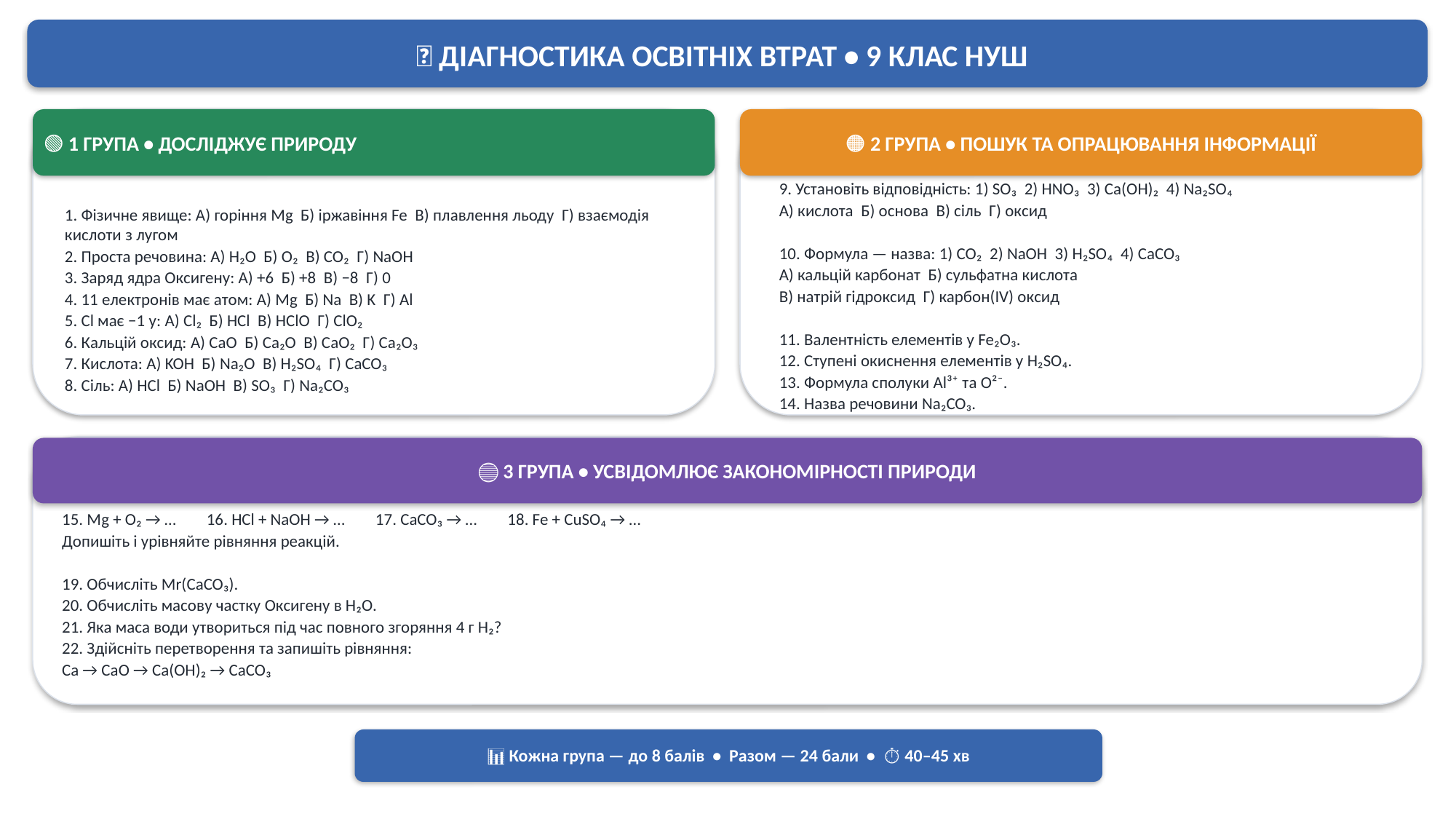

🧪 ДІАГНОСТИКА ОСВІТНІХ ВТРАТ • 9 КЛАС НУШ

🟢 1 ГРУПА • ДОСЛІДЖУЄ ПРИРОДУ
🟠 2 ГРУПА • ПОШУК ТА ОПРАЦЮВАННЯ ІНФОРМАЦІЇ
9. Установіть відповідність: 1) SO₃  2) HNO₃  3) Ca(OH)₂  4) Na₂SO₄
А) кислота  Б) основа  В) сіль  Г) оксид

10. Формула — назва: 1) CO₂  2) NaOH  3) H₂SO₄  4) CaCO₃
А) кальцій карбонат  Б) сульфатна кислота
В) натрій гідроксид  Г) карбон(IV) оксид

11. Валентність елементів у Fe₂O₃.
12. Ступені окиснення елементів у H₂SO₄.
13. Формула сполуки Al³⁺ та O²⁻.
14. Назва речовини Na₂CO₃.
1. Фізичне явище: А) горіння Mg  Б) іржавіння Fe  В) плавлення льоду  Г) взаємодія кислоти з лугом
2. Проста речовина: А) H₂O  Б) O₂  В) CO₂  Г) NaOH
3. Заряд ядра Оксигену: А) +6  Б) +8  В) −8  Г) 0
4. 11 електронів має атом: А) Mg  Б) Na  В) K  Г) Al
5. Cl має −1 у: А) Cl₂  Б) HCl  В) HClO  Г) ClO₂
6. Кальцій оксид: А) CaO  Б) Ca₂O  В) CaO₂  Г) Ca₂O₃
7. Кислота: А) KOH  Б) Na₂O  В) H₂SO₄  Г) CaCO₃
8. Сіль: А) HCl  Б) NaOH  В) SO₃  Г) Na₂CO₃

🔵 3 ГРУПА • УСВІДОМЛЮЄ ЗАКОНОМІРНОСТІ ПРИРОДИ
15. Mg + O₂ → …        16. HCl + NaOH → …        17. CaCO₃ → …        18. Fe + CuSO₄ → …
Допишіть і урівняйте рівняння реакцій.

19. Обчисліть Mr(CaCO₃).
20. Обчисліть масову частку Оксигену в H₂O.
21. Яка маса води утвориться під час повного згоряння 4 г H₂?
22. Здійсніть перетворення та запишіть рівняння:
Ca → CaO → Ca(OH)₂ → CaCO₃

📊 Кожна група — до 8 балів  •  Разом — 24 бали  •  ⏱ 40–45 хв